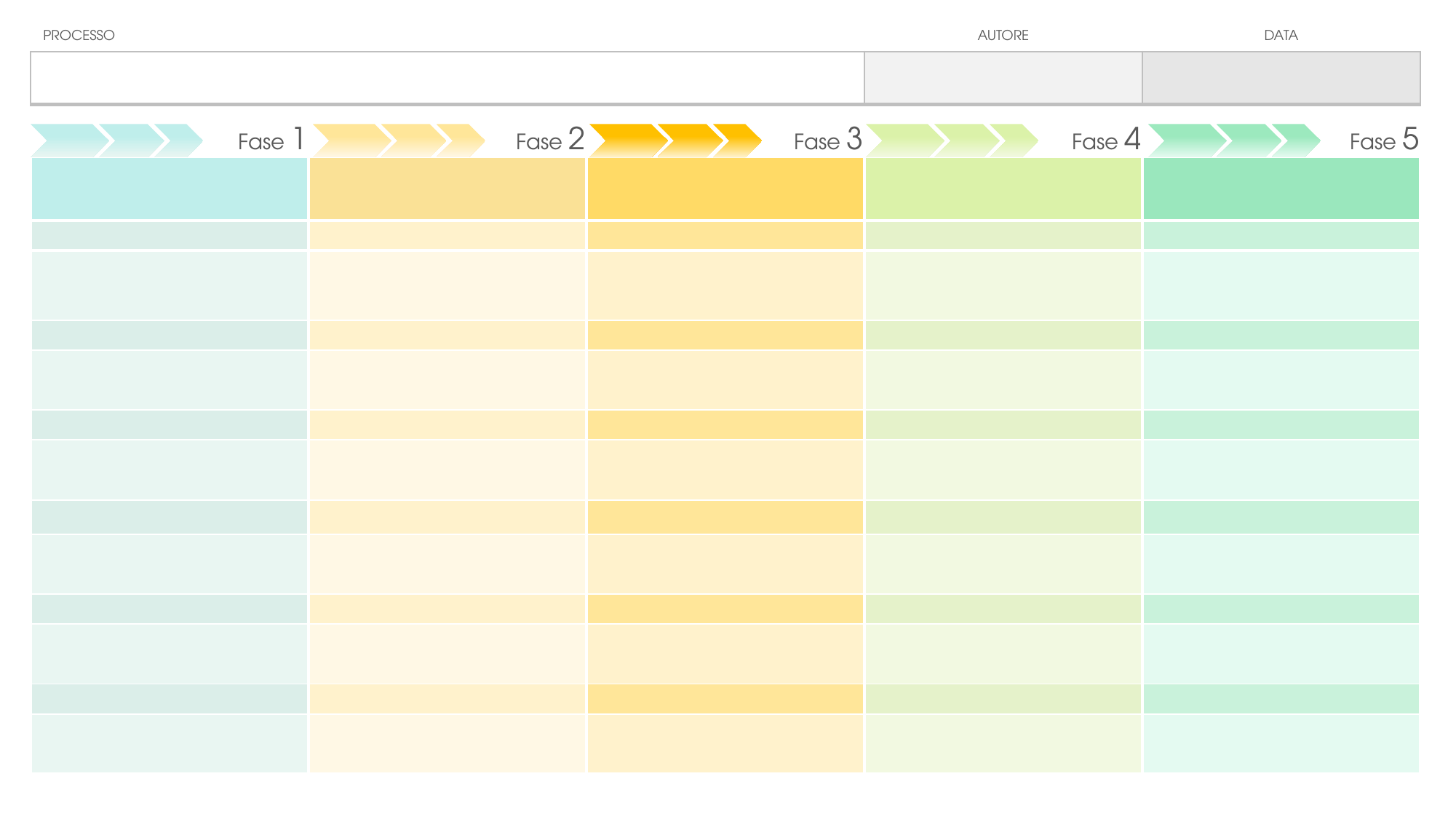

| PROCESSO | AUTORE | DATA |
| --- | --- | --- |
|  |  |  |

| Fase 1 | Fase 2 | Fase 3 | Fase 4 | Fase 5 |
| --- | --- | --- | --- | --- |
|  |  |  |  |  |
|  |  |  |  |  |
|  |  |  |  |  |
|  |  |  |  |  |
|  |  |  |  |  |
|  |  |  |  |  |
|  |  |  |  |  |
|  |  |  |  |  |
|  |  |  |  |  |
|  |  |  |  |  |
|  |  |  |  |  |
|  |  |  |  |  |
|  |  |  |  |  |